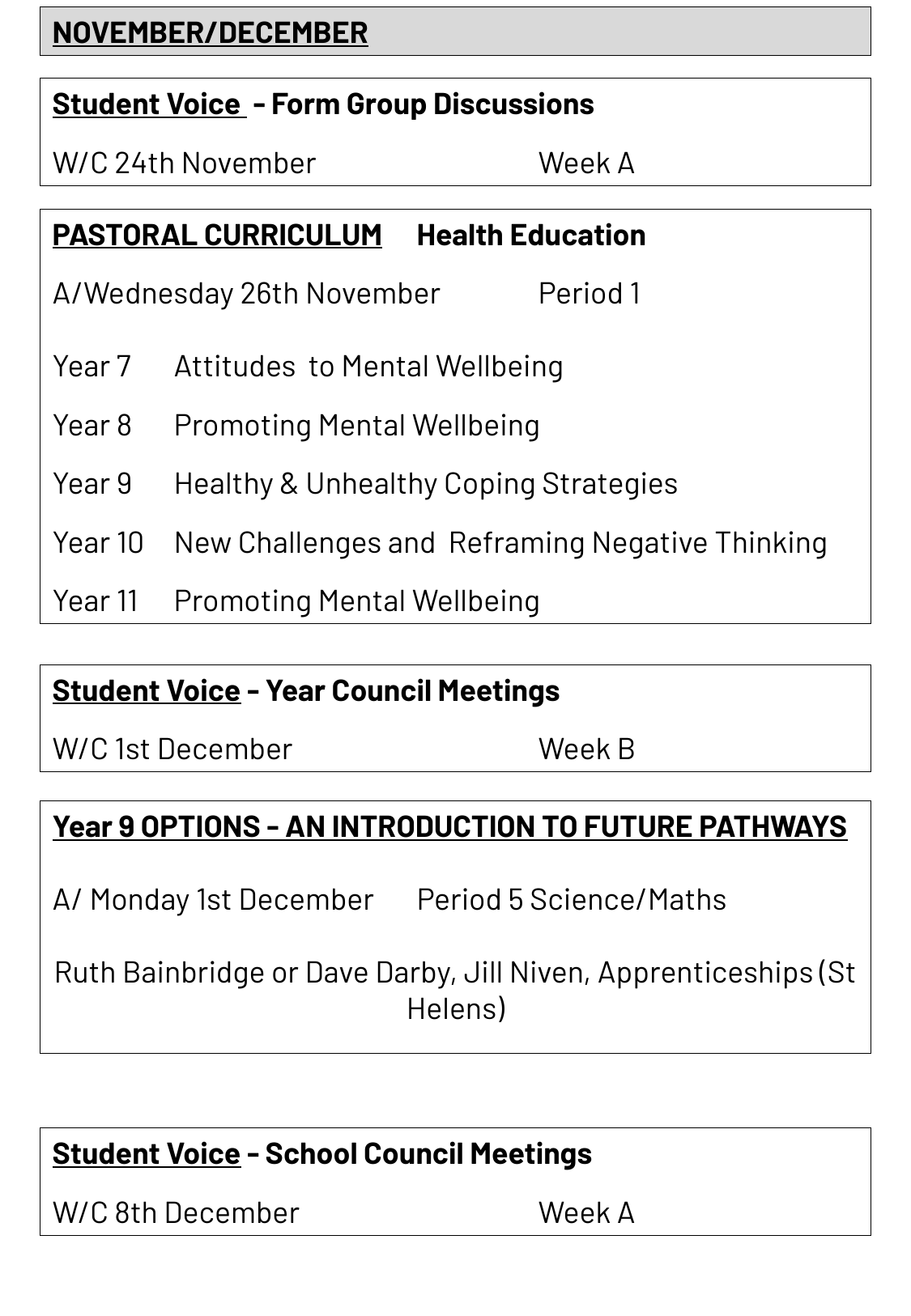

NOVEMBER/DECEMBER
Student Voice  - Form Group Discussions

W/C 24th November		Week A
PASTORAL CURRICULUM	Health Education

A/Wednesday 26th November   	Period 1

Year 7	Attitudes  to Mental Wellbeing

Year 8	Promoting Mental Wellbeing

Year 9	Healthy & Unhealthy Coping Strategies

Year 10	New Challenges and  Reframing Negative Thinking

Year 11	Promoting Mental Wellbeing
Student Voice - Year Council Meetings

W/C 1st December			Week B
Year 9 OPTIONS - AN INTRODUCTION TO FUTURE PATHWAYS

A/ Monday 1st December 	Period 5 Science/Maths

Ruth Bainbridge or Dave Darby, Jill Niven, Apprenticeships (St Helens)

Student Voice - School Council Meetings

W/C 8th December		Week A